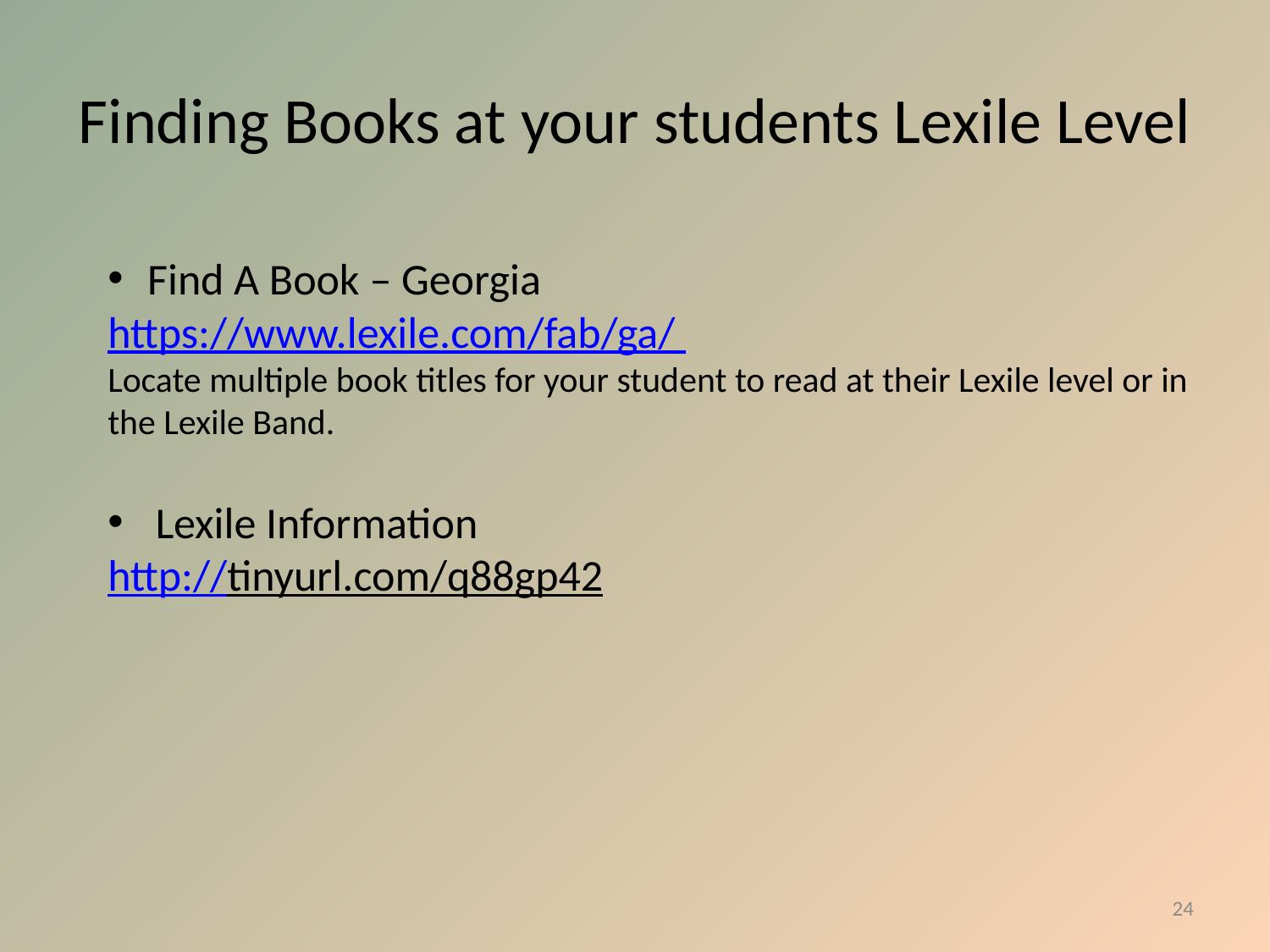

# Finding Books at your students Lexile Level

Find A Book – Georgia
https://www.lexile.com/fab/ga/
Locate multiple book titles for your student to read at their Lexile level or in the Lexile Band.

Lexile Information
http://tinyurl.com/q88gp42
24